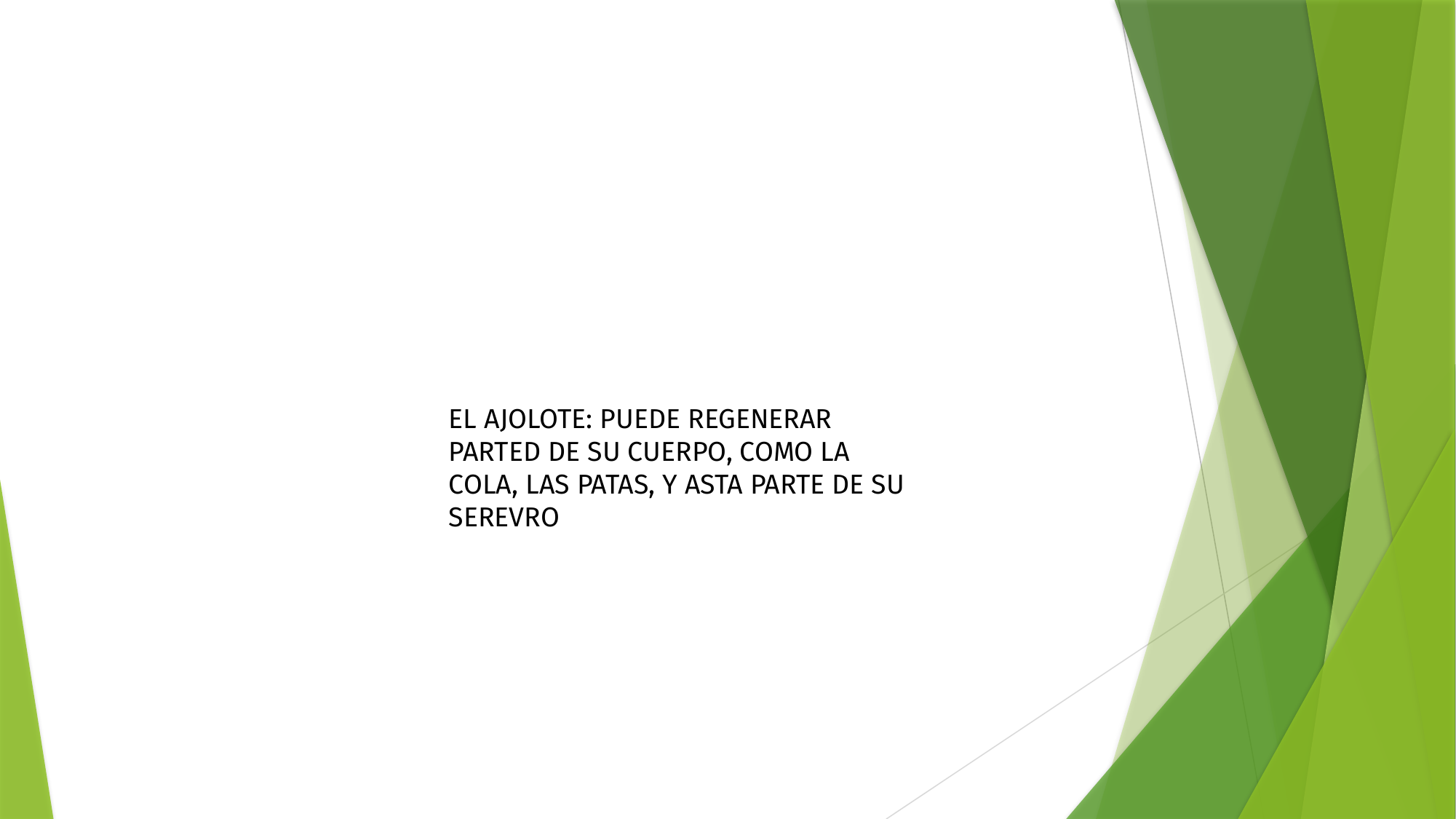

EL AJOLOTE: PUEDE REGENERAR PARTED DE SU CUERPO, COMO LA COLA, LAS PATAS, Y ASTA PARTE DE SU SEREVRO